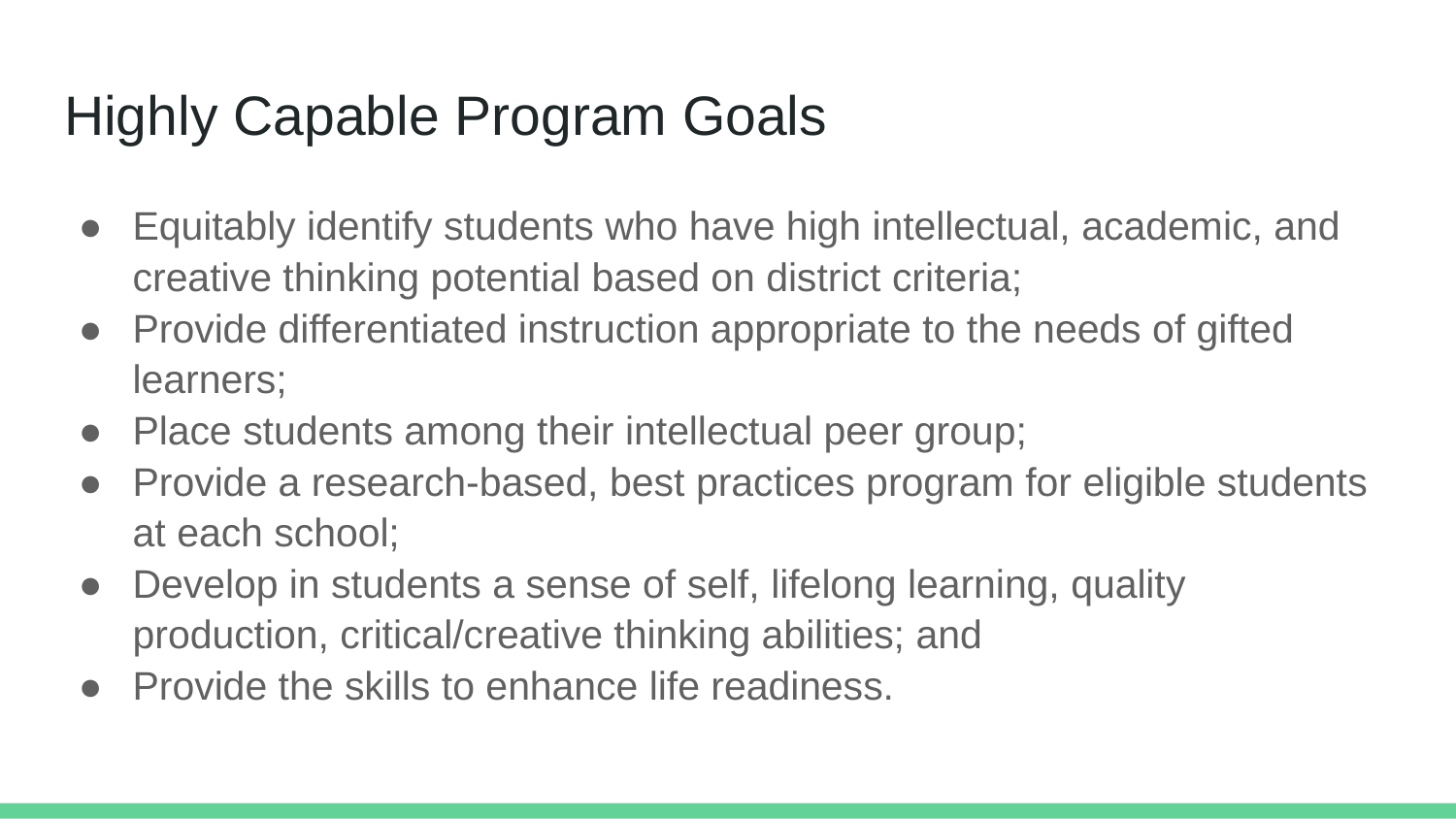

# Highly Capable Program Goals
Equitably identify students who have high intellectual, academic, and creative thinking potential based on district criteria;
Provide differentiated instruction appropriate to the needs of gifted learners;
Place students among their intellectual peer group;
Provide a research-based, best practices program for eligible students at each school;
Develop in students a sense of self, lifelong learning, quality production, critical/creative thinking abilities; and
Provide the skills to enhance life readiness.